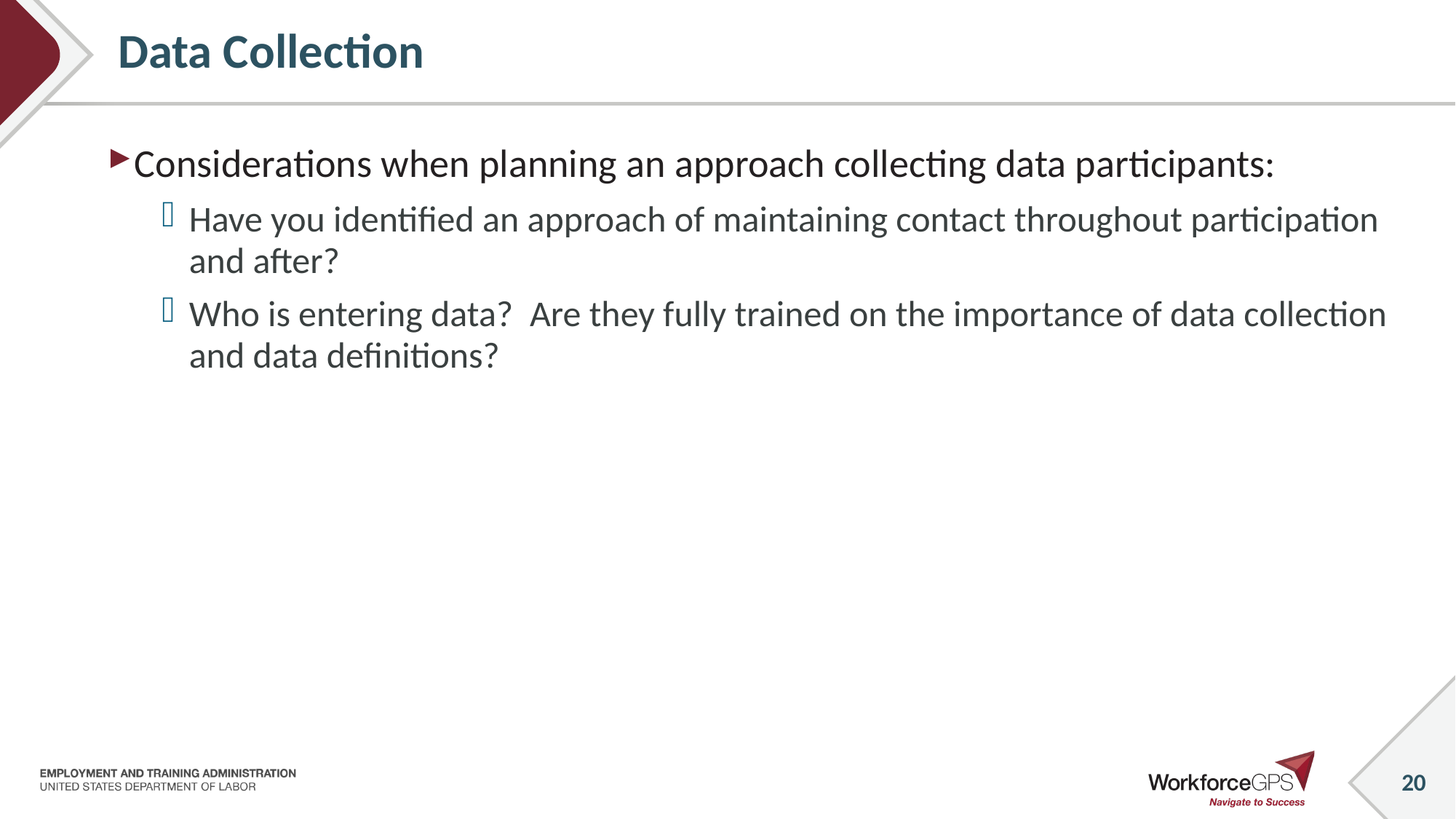

# Data Collection
Considerations when planning an approach collecting data participants:
Have you identified an approach of maintaining contact throughout participation and after?
Who is entering data?  Are they fully trained on the importance of data collection and data definitions?
20